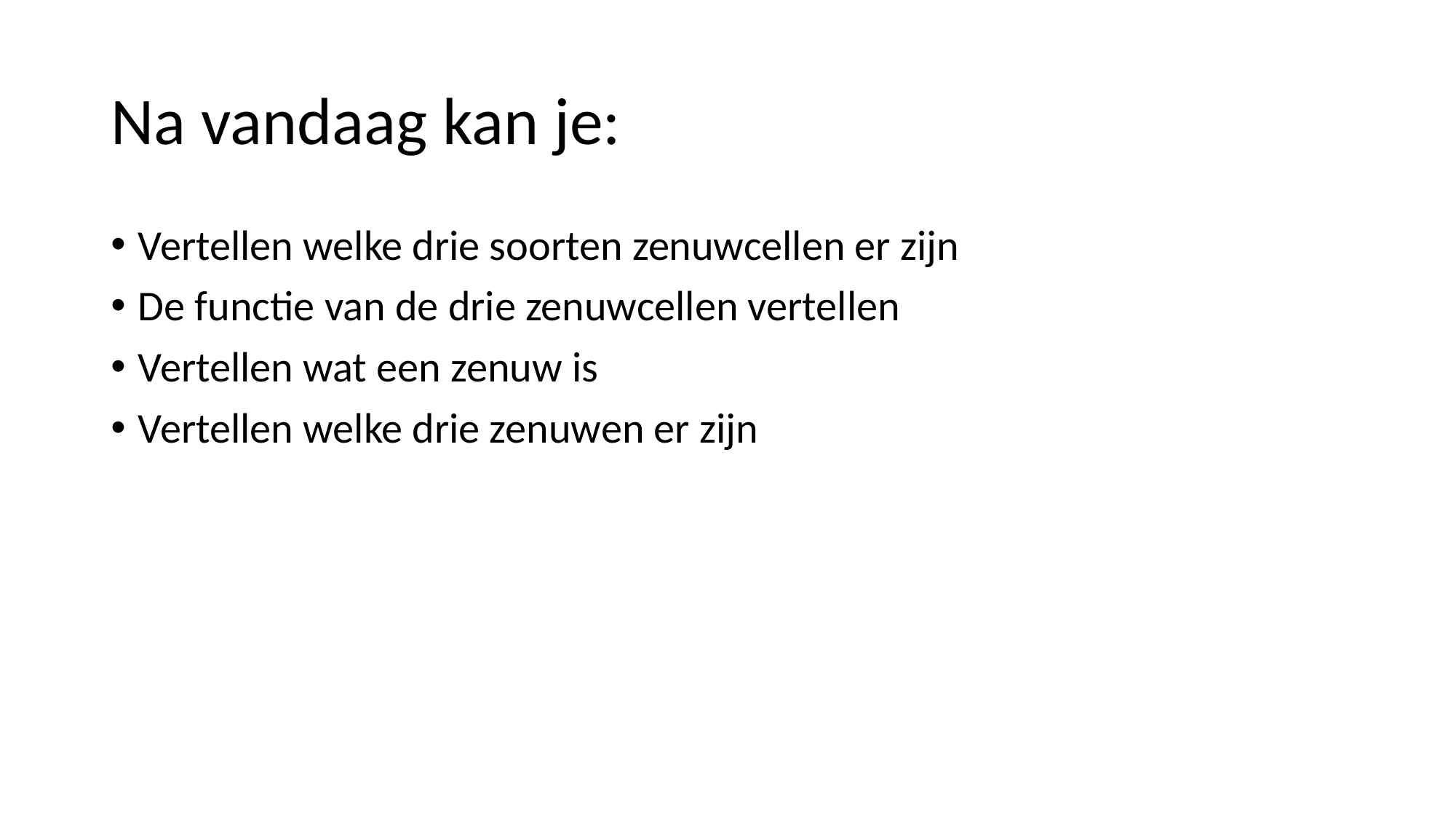

# Na vandaag kan je:
Vertellen welke drie soorten zenuwcellen er zijn
De functie van de drie zenuwcellen vertellen
Vertellen wat een zenuw is
Vertellen welke drie zenuwen er zijn